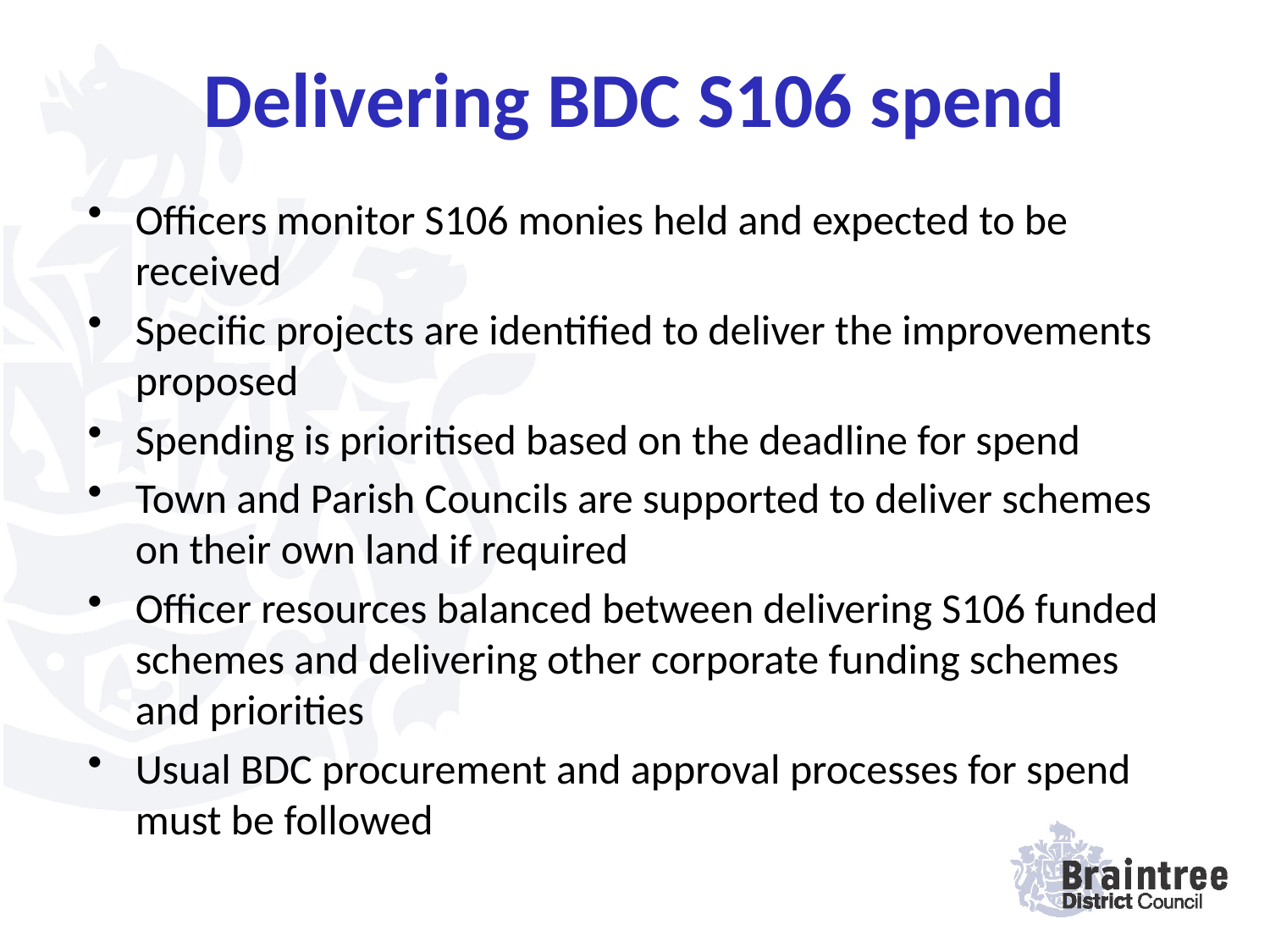

# Delivering BDC S106 spend
Officers monitor S106 monies held and expected to be received
Specific projects are identified to deliver the improvements proposed
Spending is prioritised based on the deadline for spend
Town and Parish Councils are supported to deliver schemes on their own land if required
Officer resources balanced between delivering S106 funded schemes and delivering other corporate funding schemes and priorities
Usual BDC procurement and approval processes for spend must be followed